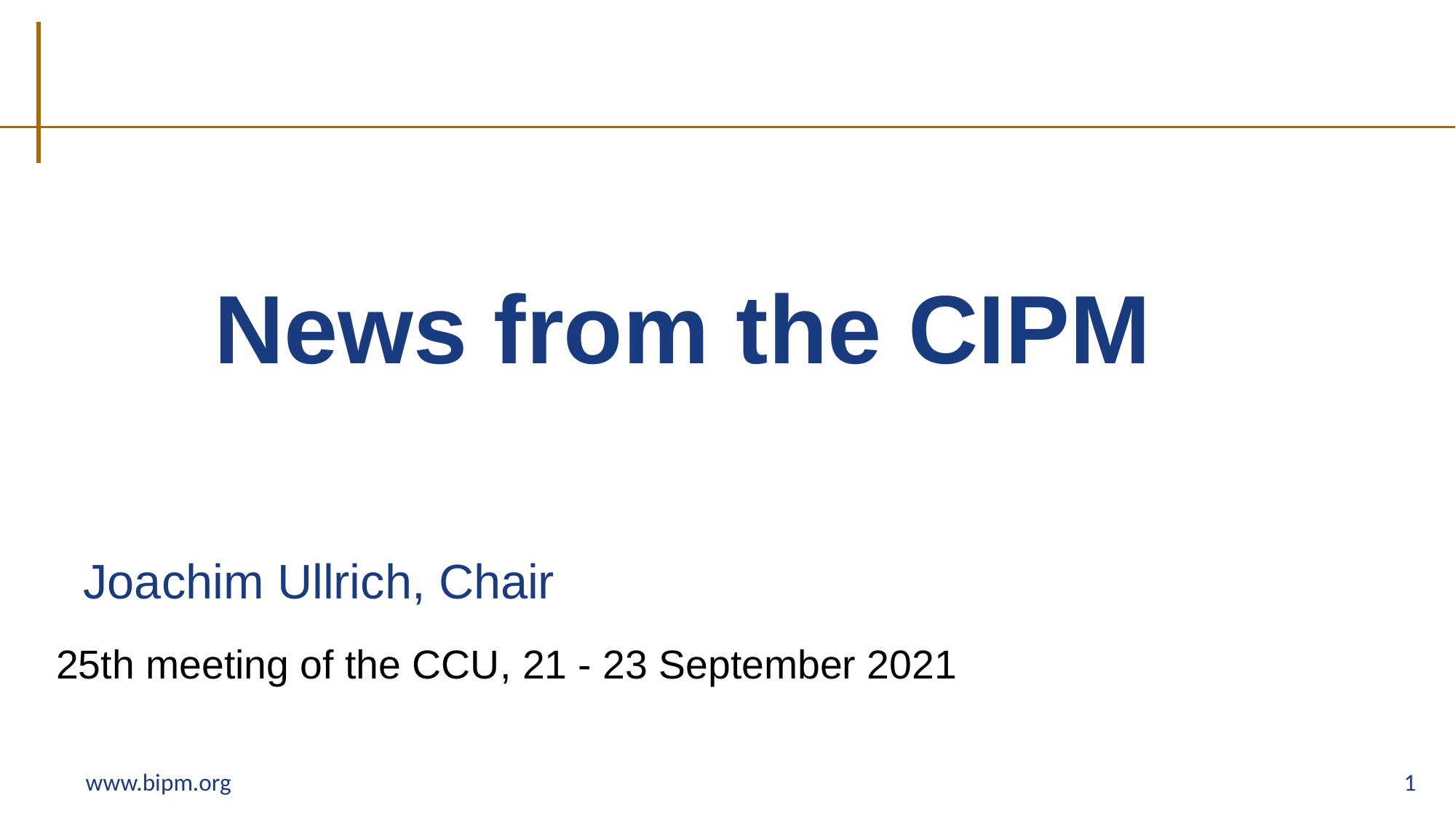

News from the CIPM
Joachim Ullrich, Chair
25th meeting of the CCU, 21 - 23 September 2021